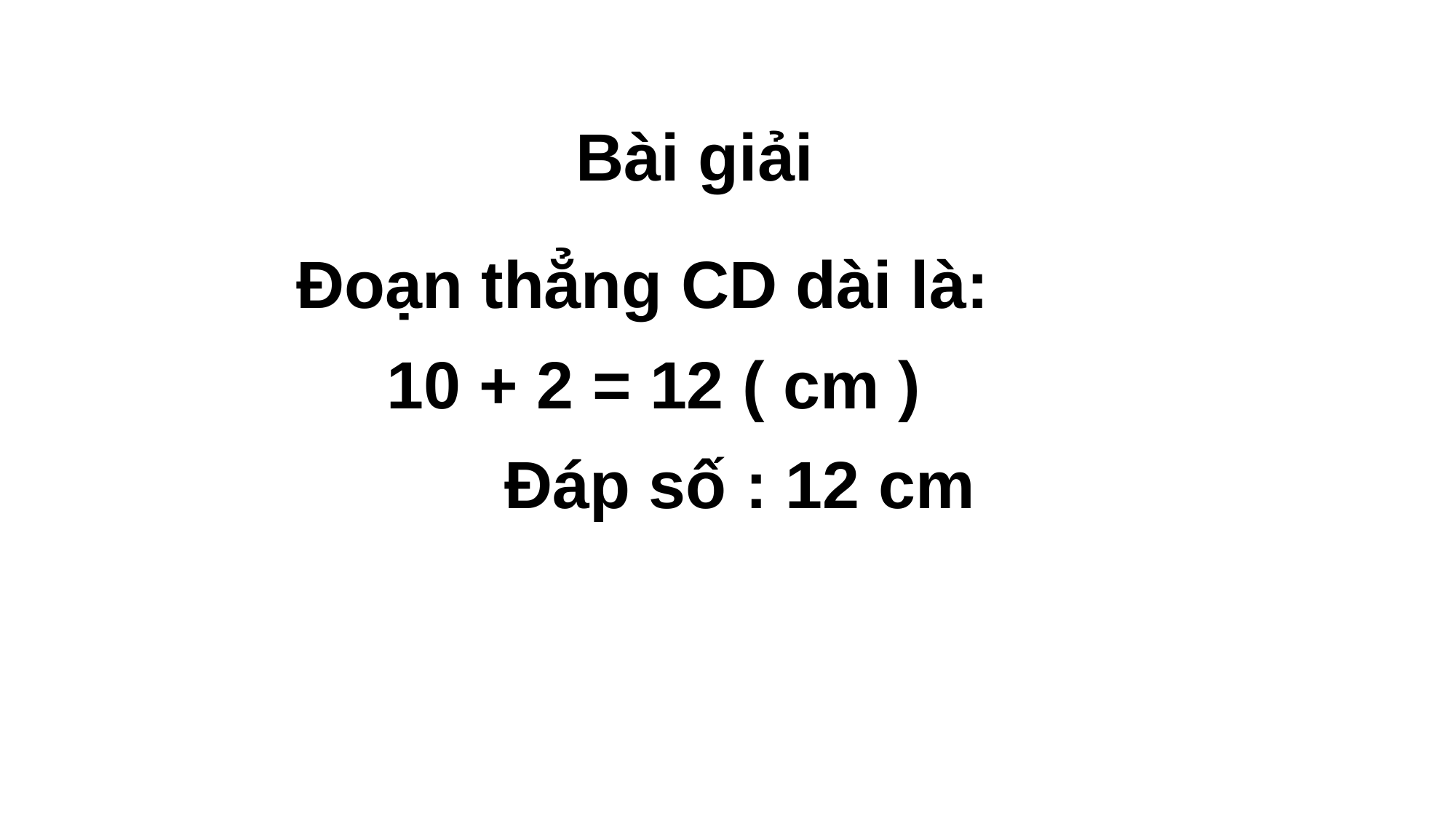

Bài giải
Đoạn thẳng CD dài là:
10 + 2 = 12 ( cm )
Đáp số : 12 cm